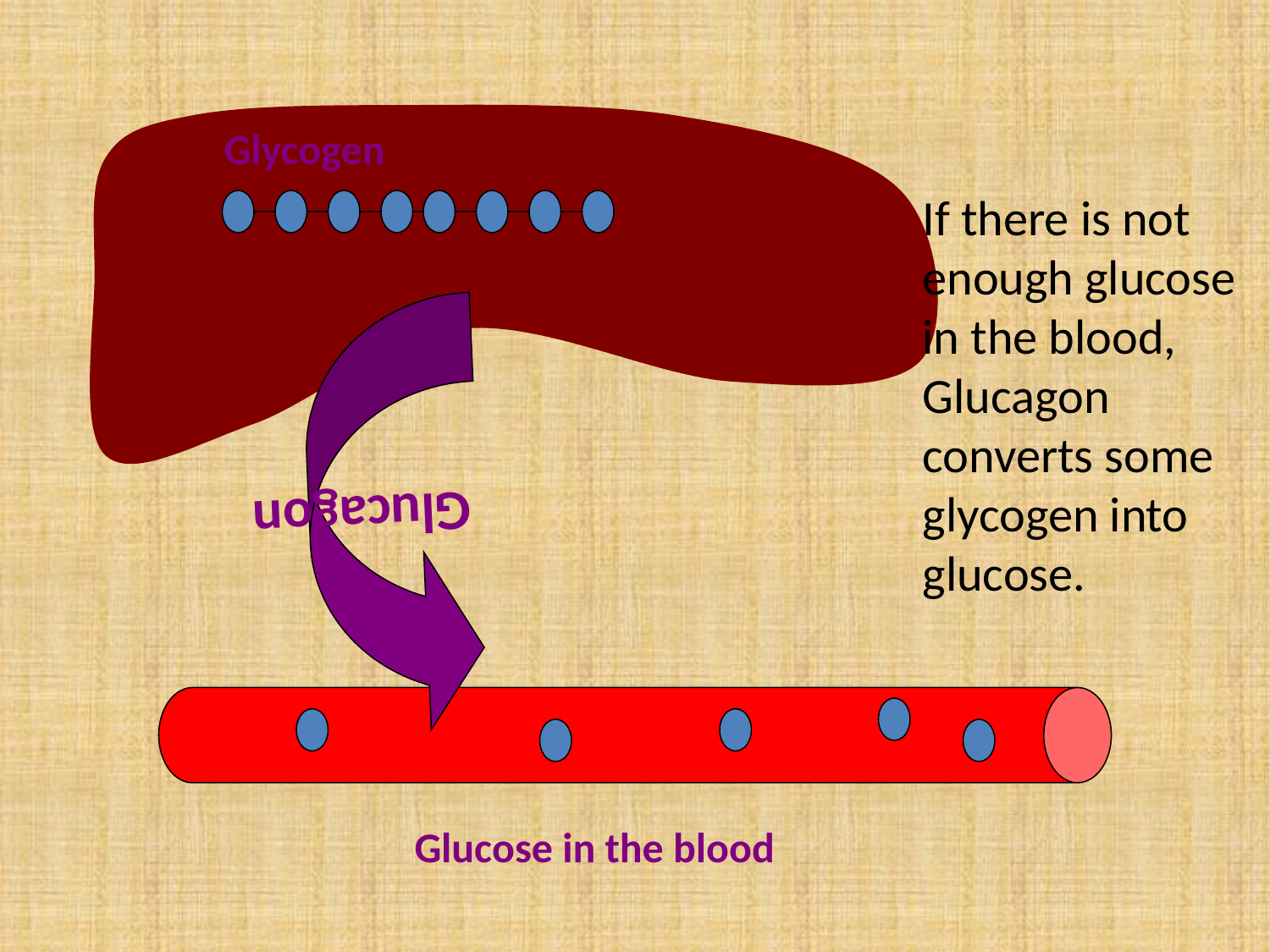

Glycogen
If there is not enough glucose in the blood, Glucagon converts some glycogen into glucose.

     Glucagon

Glucose in the blood